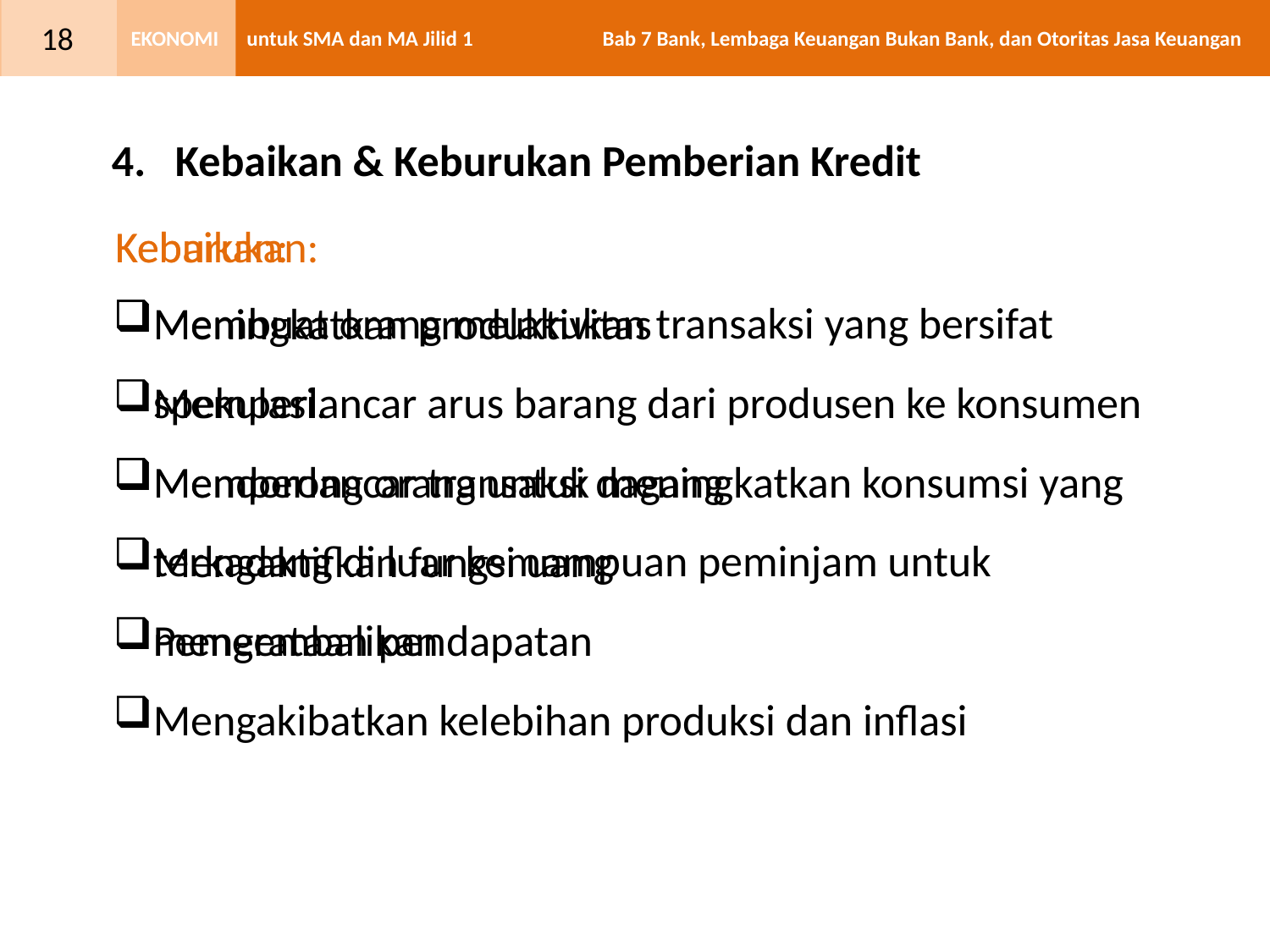

Kebaikan & Keburukan Pemberian Kredit
Keburukan:
Kebaikan:
Membuat orang melakukan transaksi yang bersifat spekulasi.
Mendorong orang untuk meningkatkan konsumsi yang terkadang di luar kemampuan peminjam untuk mengembalikan
Mengakibatkan kelebihan produksi dan inflasi
Meningkatkan produktivitas
Memperlancar arus barang dari produsen ke konsumen
Memperlancar transaksi dagang
Mengaktifkan fungsi uang
Pemerataan pendapatan